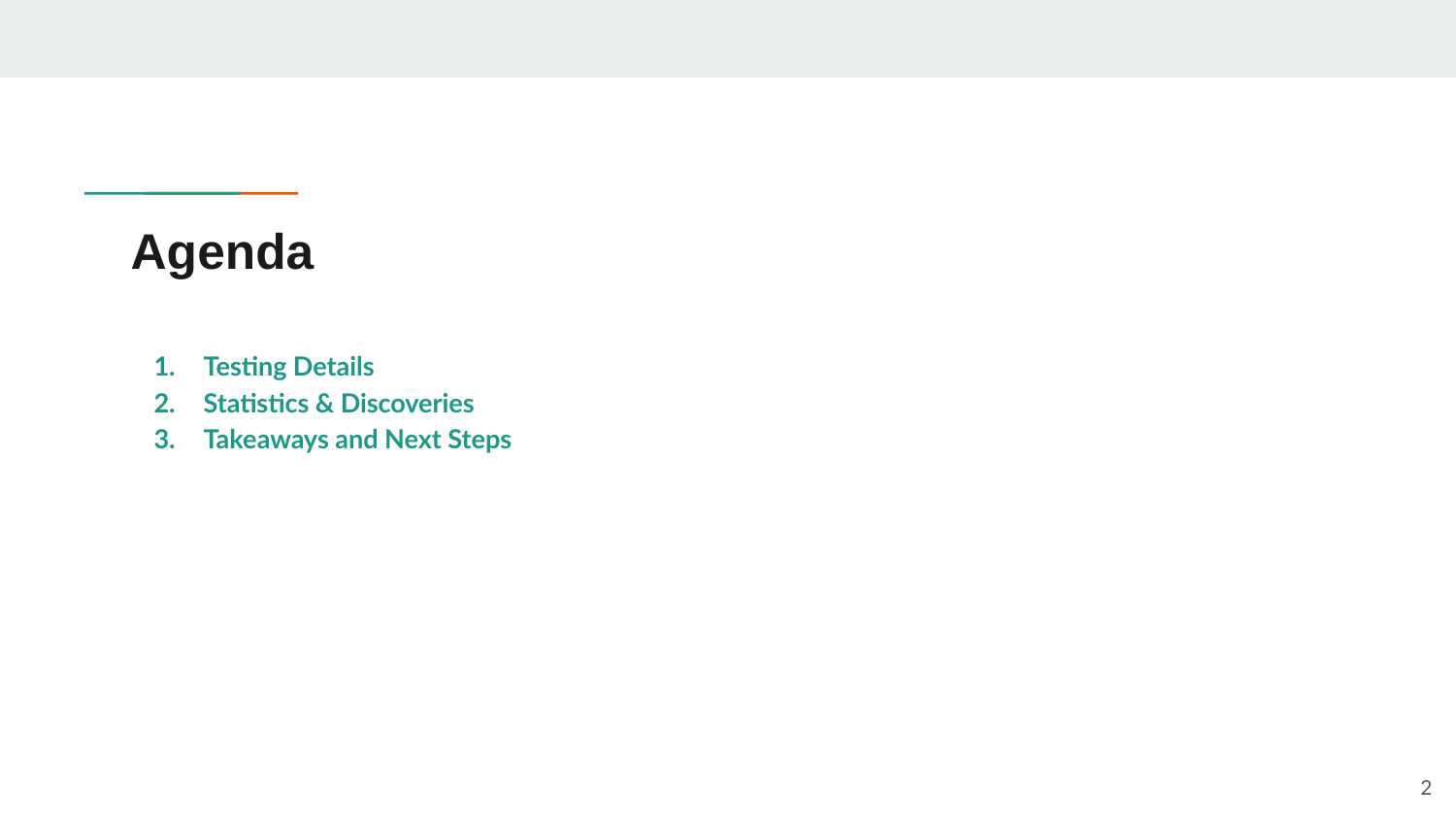

# Agenda
Testing Details
Statistics & Discoveries
Takeaways and Next Steps

2